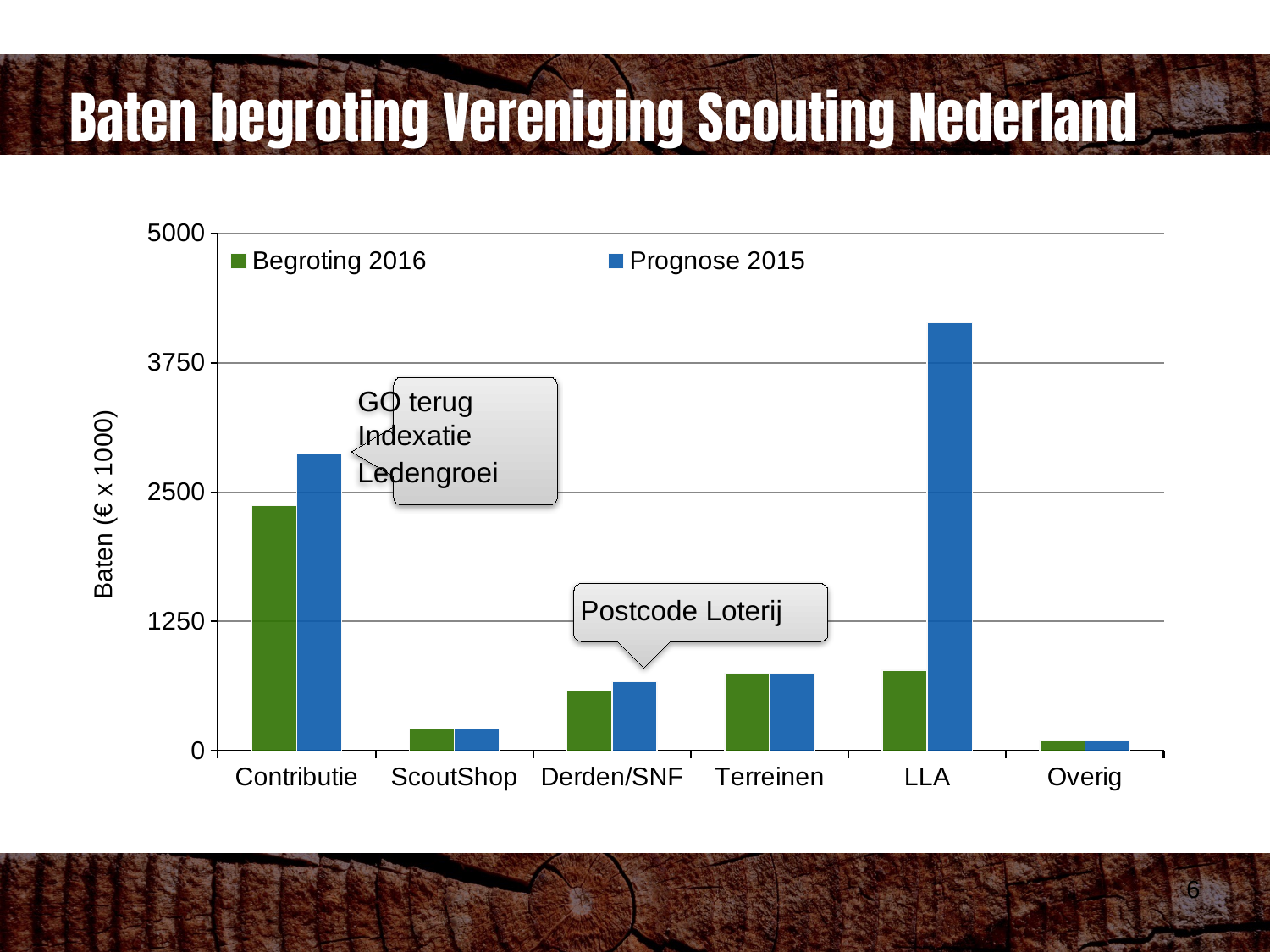

Baten begroting Vereniging Scouting Nederland

### Chart

| Category | Begroting 2016 | Prognose 2015 |
|---|---|---|
| Contributie | 2370.0 | 2870.0 |
| ScoutShop | 211.0 | 210.0 |
| Derden/SNF | 579.0 | 669.0 |
| Terreinen | 750.0 | 750.0 |
| LLA | 781.0 | 4135.0 |
| Overig | 100.0 | 102.0 |
GO terug Indexatie
Ledengroei
Postcode Loterij
6